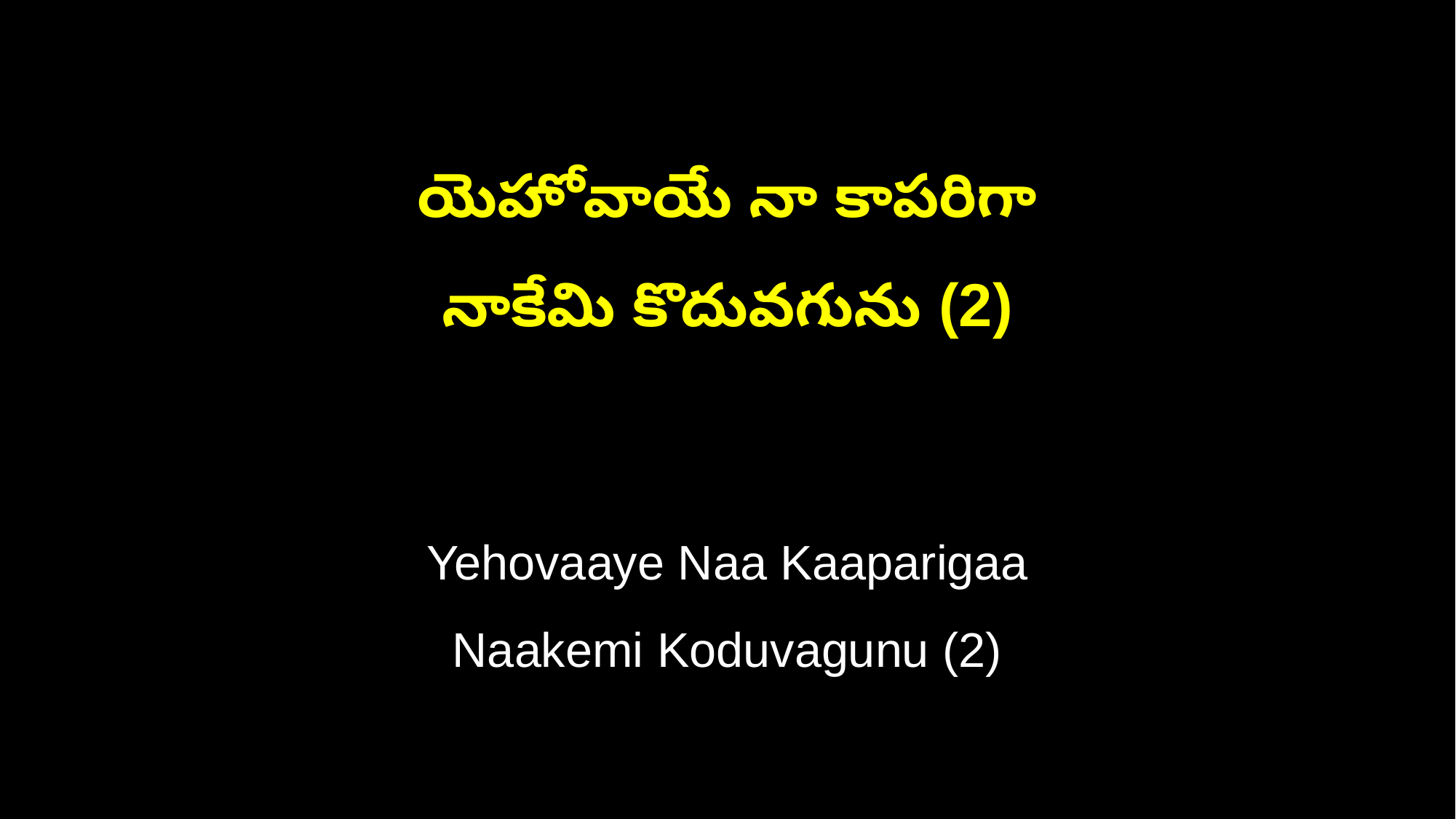

యెహోవాయే నా కాపరిగా
నాకేమి కొదువగును (2)
Yehovaaye Naa Kaaparigaa
Naakemi Koduvagunu (2)